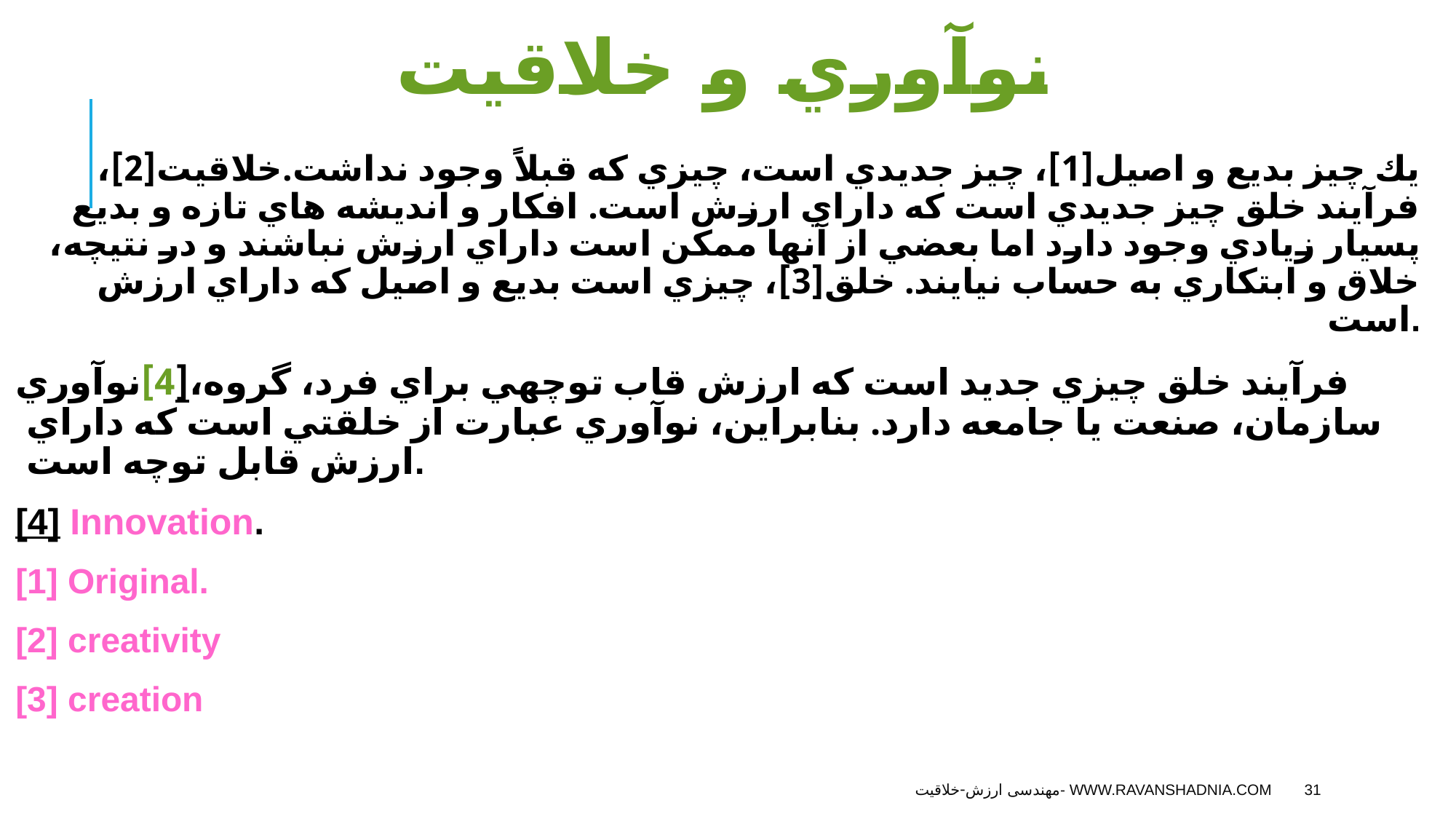

# نوآوري و خلاقيت
يك چيز بديع و اصيل[1]، چيز جديدي است، چيزي كه قبلاً وجود نداشت.خلاقيت[2]، فرآيند خلق چيز جديدي است كه داراي ارزش است. افكار و انديشه هاي تازه و بديع پسيار زيادي وجود دارد اما بعضي از آنها ممكن است داراي ارزش نباشند و در نتيچه، خلاق و ابتكاري به حساب نيايند. خلق[3]، چيزي است بديع و اصيل كه داراي ارزش است.
نوآوري[4] فرآيند خلق چيزي جديد است كه ارزش قاب توچهي براي فرد، گروه، سازمان، صنعت يا جامعه دارد. بنابراين، نوآوري عبارت از خلقتي است كه داراي ارزش قابل توچه است.
[4] Innovation.
[1] Original.
[2] creativity
[3] creation
مهندسی ارزش-خلاقیت- www.ravanshadnia.com
31